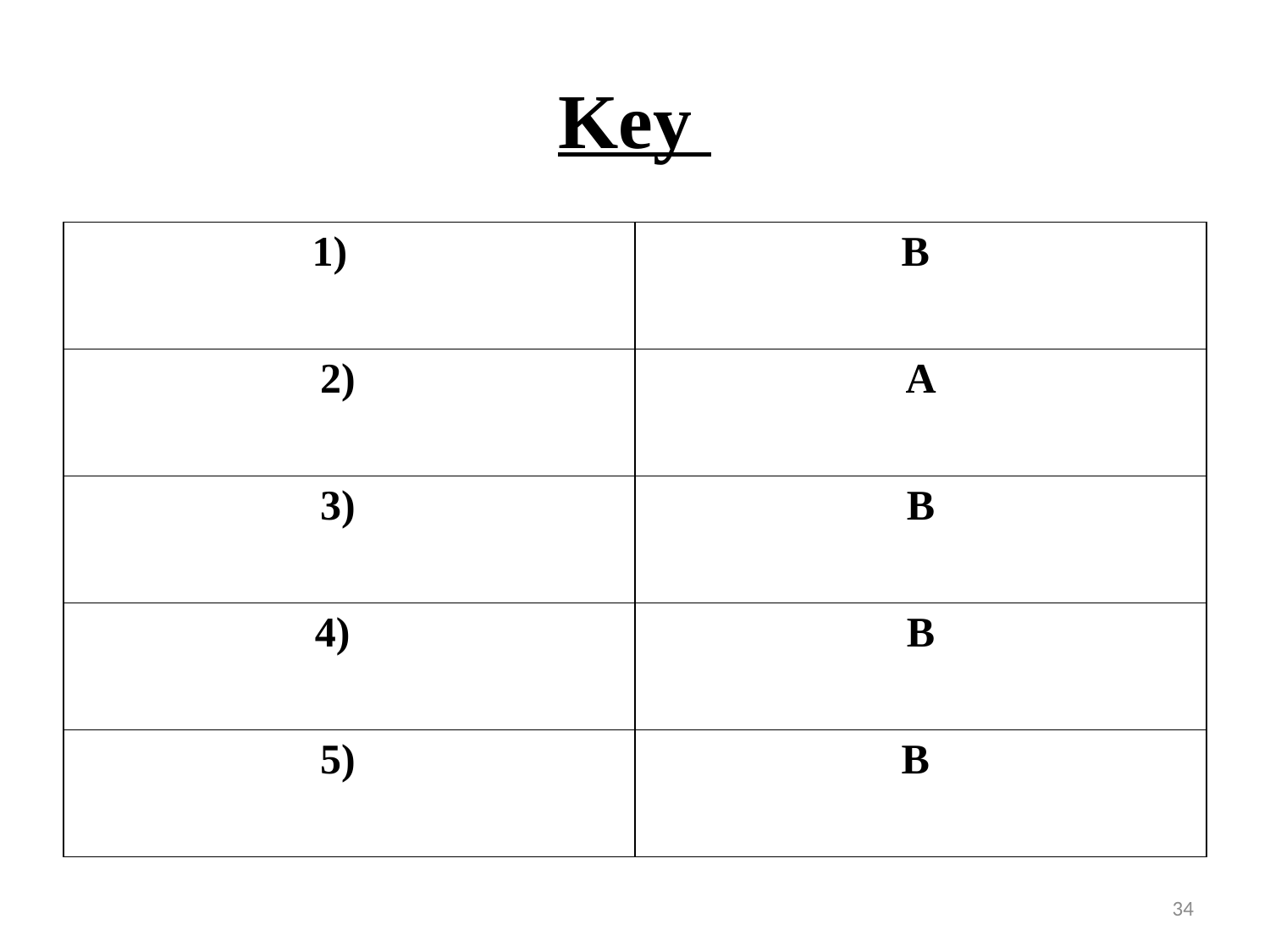

# Key
|  | B |
| --- | --- |
|  | A |
|  | B |
|  | B |
|  | B |

34